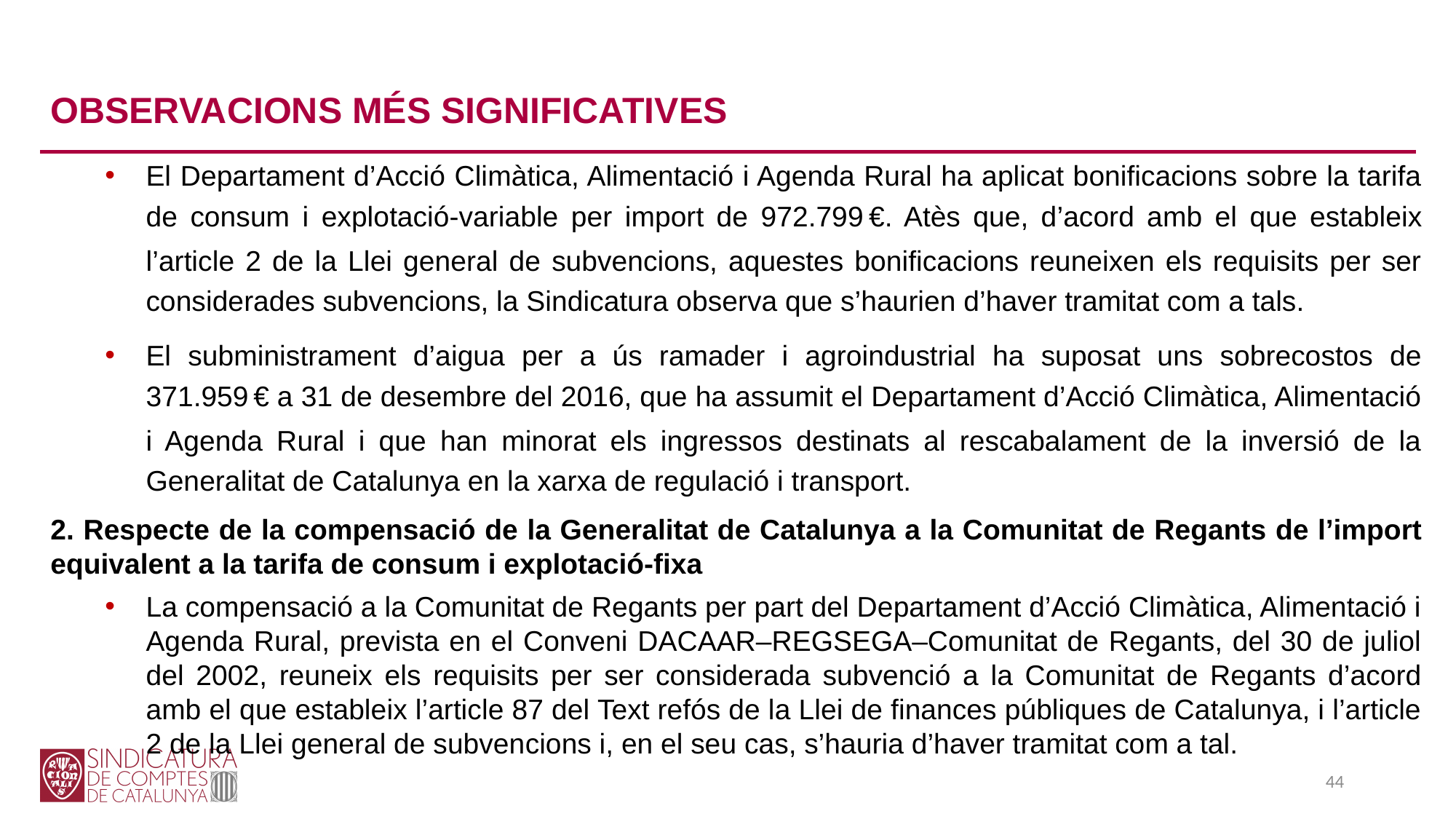

OBSERVACIONS MÉS SIGNIFICATIVES
El Departament d’Acció Climàtica, Alimentació i Agenda Rural ha aplicat bonificacions sobre la tarifa de consum i explotació-variable per import de 972.799 €. Atès que, d’acord amb el que estableix l’article 2 de la Llei general de subvencions, aquestes bonificacions reuneixen els requisits per ser considerades subvencions, la Sindicatura observa que s’haurien d’haver tramitat com a tals.
El subministrament d’aigua per a ús ramader i agroindustrial ha suposat uns sobrecostos de 371.959 € a 31 de desembre del 2016, que ha assumit el Departament d’Acció Climàtica, Alimentació i Agenda Rural i que han minorat els ingressos destinats al rescabalament de la inversió de la Generalitat de Catalunya en la xarxa de regulació i transport.
2. Respecte de la compensació de la Generalitat de Catalunya a la Comunitat de Regants de l’import equivalent a la tarifa de consum i explotació-fixa
La compensació a la Comunitat de Regants per part del Departament d’Acció Climàtica, Alimentació i Agenda Rural, prevista en el Conveni DACAAR–REGSEGA–Comunitat de Regants, del 30 de juliol del 2002, reuneix els requisits per ser considerada subvenció a la Comunitat de Regants d’acord amb el que estableix l’article 87 del Text refós de la Llei de finances públiques de Catalunya, i l’article 2 de la Llei general de subven­cions i, en el seu cas, s’hauria d’haver tramitat com a tal.

44